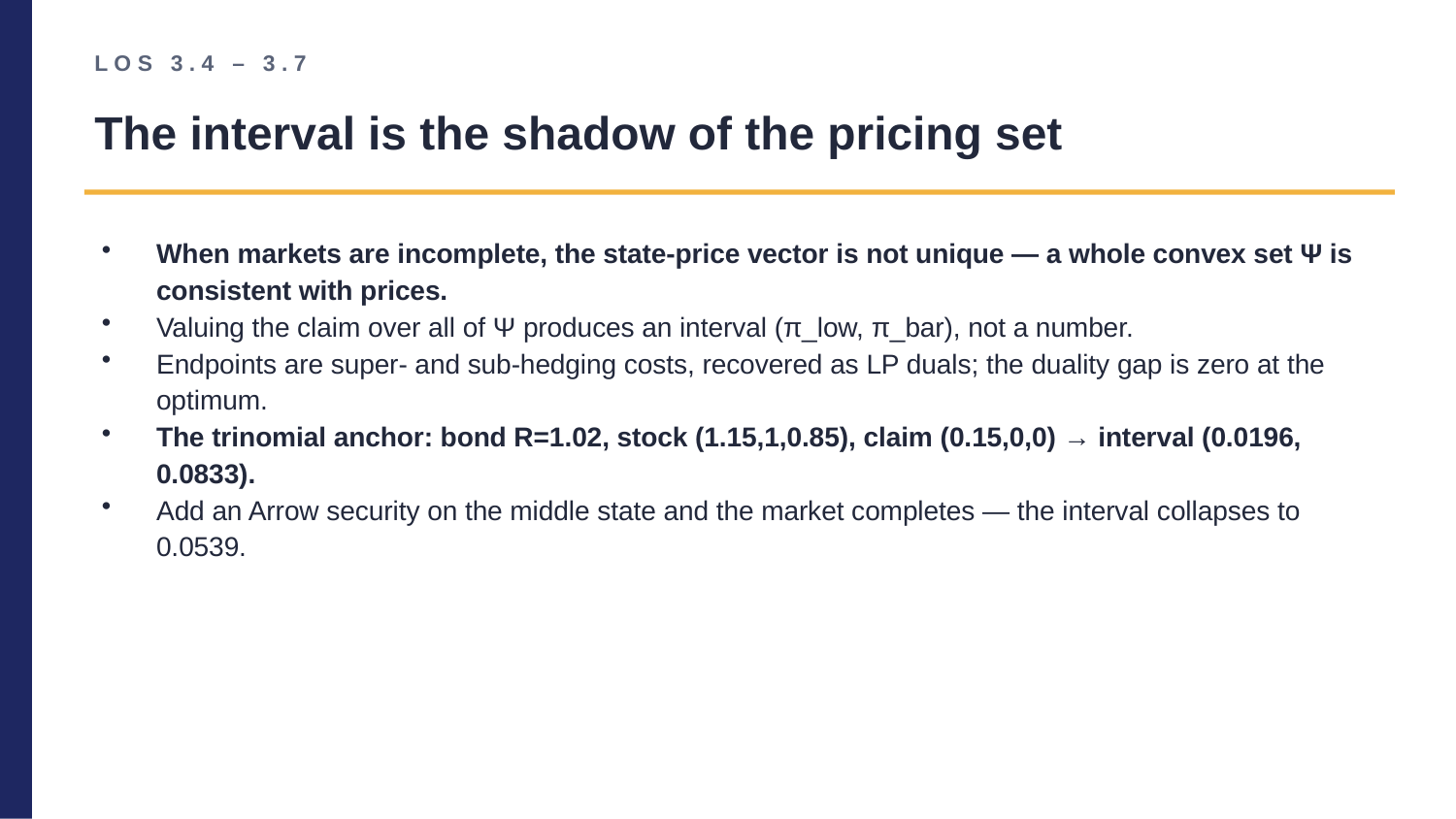

LOS 3.4 – 3.7
The interval is the shadow of the pricing set

When markets are incomplete, the state-price vector is not unique — a whole convex set Ψ is consistent with prices.
Valuing the claim over all of Ψ produces an interval (π_low, π_bar), not a number.
Endpoints are super- and sub-hedging costs, recovered as LP duals; the duality gap is zero at the optimum.
The trinomial anchor: bond R=1.02, stock (1.15,1,0.85), claim (0.15,0,0) → interval (0.0196, 0.0833).
Add an Arrow security on the middle state and the market completes — the interval collapses to 0.0539.